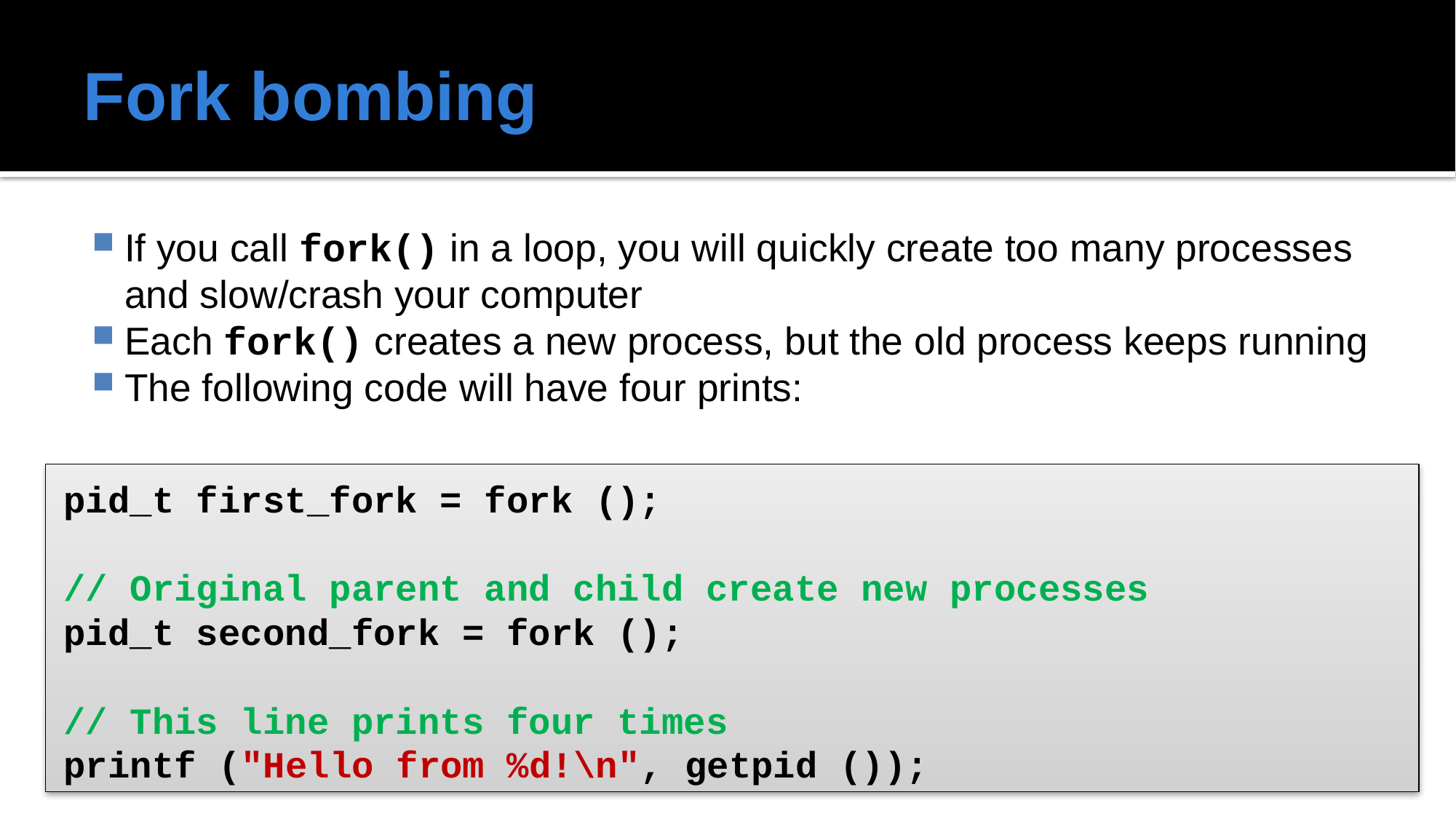

# Fork bombing
If you call fork() in a loop, you will quickly create too many processes and slow/crash your computer
Each fork() creates a new process, but the old process keeps running
The following code will have four prints:
pid_t first_fork = fork ();

// Original parent and child create new processes
pid_t second_fork = fork ();

// This line prints four times
printf ("Hello from %d!\n", getpid ());